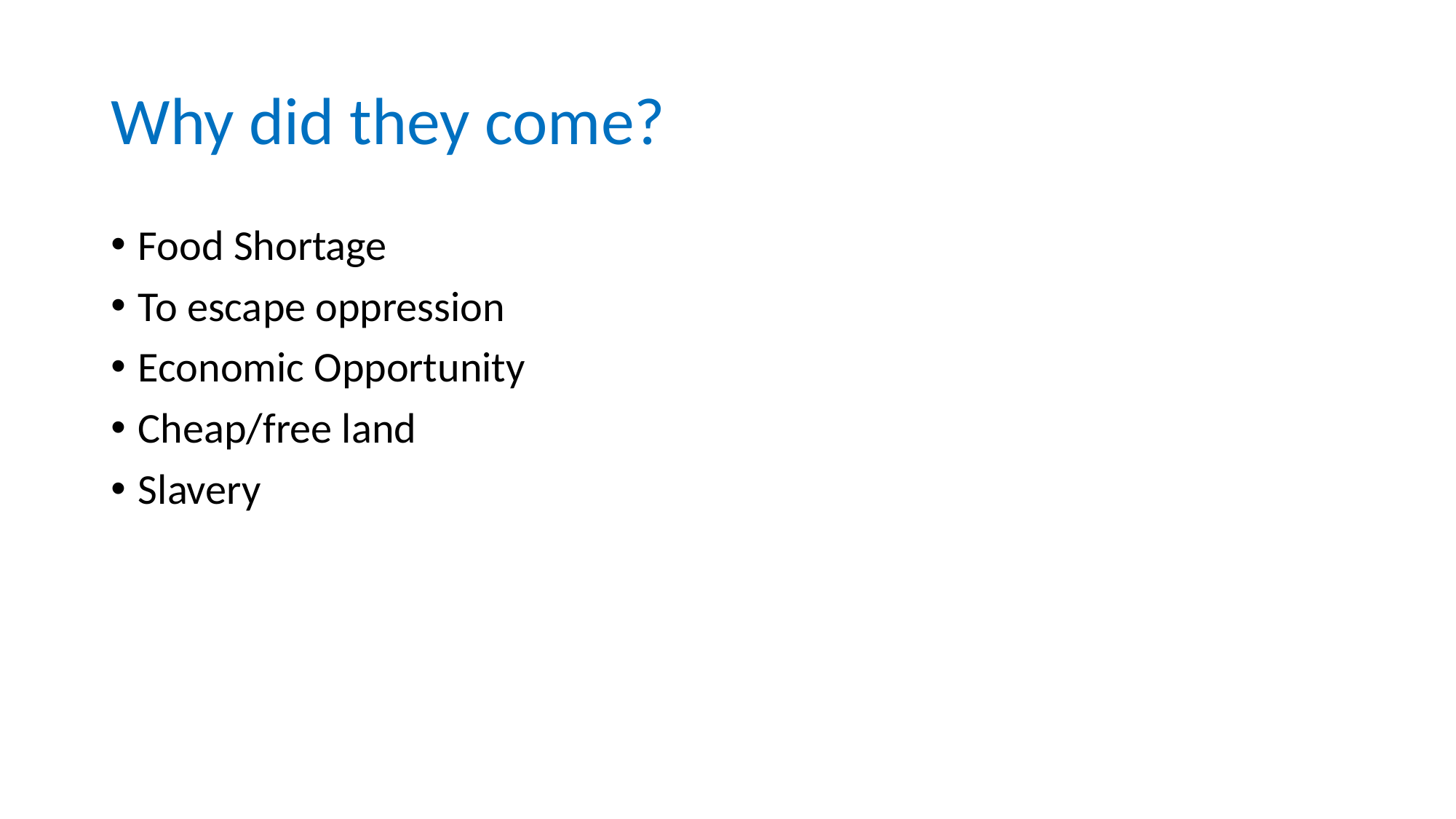

# Why did they come?
Food Shortage
To escape oppression
Economic Opportunity
Cheap/free land
Slavery